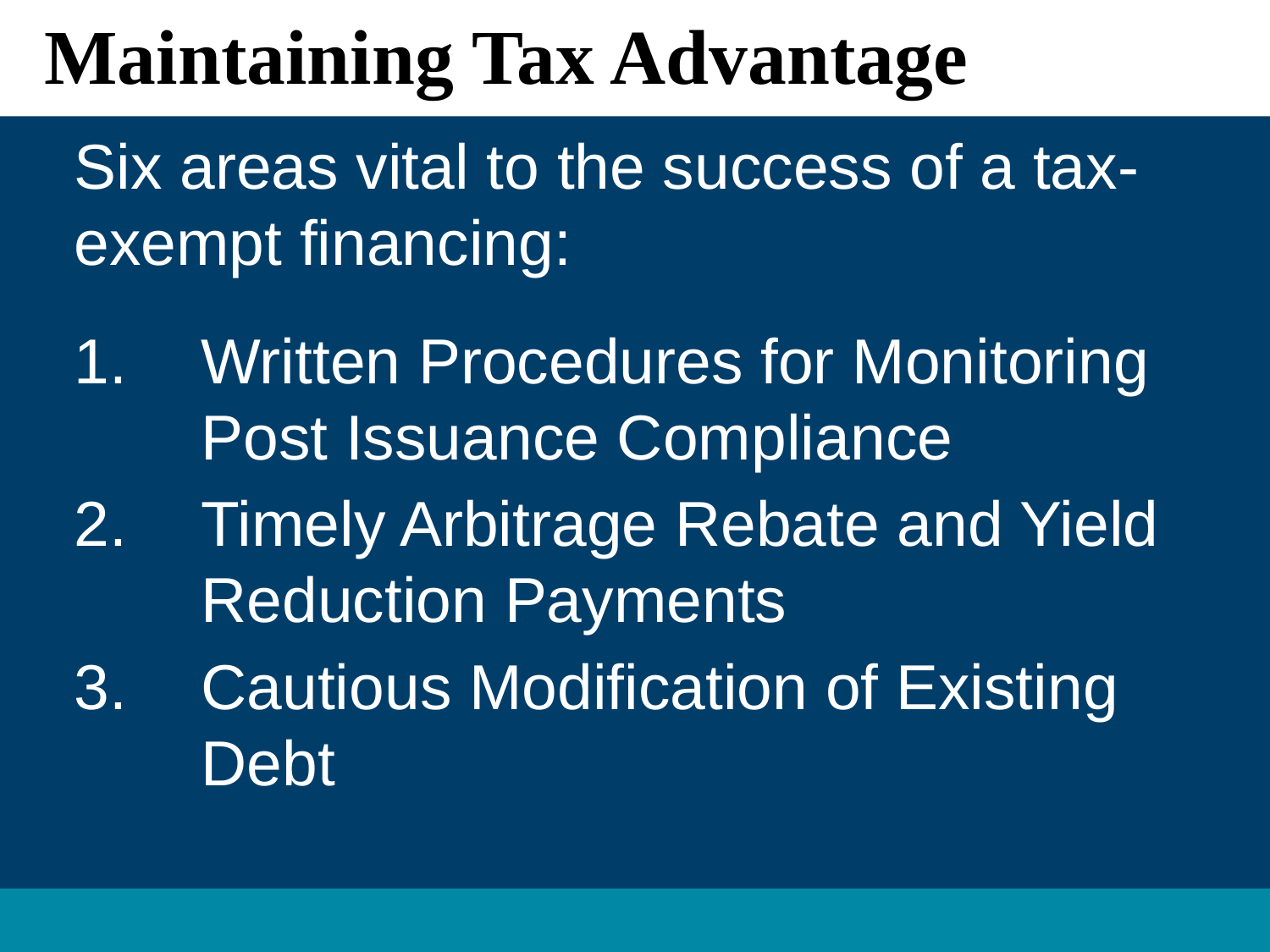

Maintaining Tax Advantage
Six areas vital to the success of a tax-exempt financing:
Written Procedures for Monitoring Post Issuance Compliance
Timely Arbitrage Rebate and Yield Reduction Payments
Cautious Modification of Existing Debt